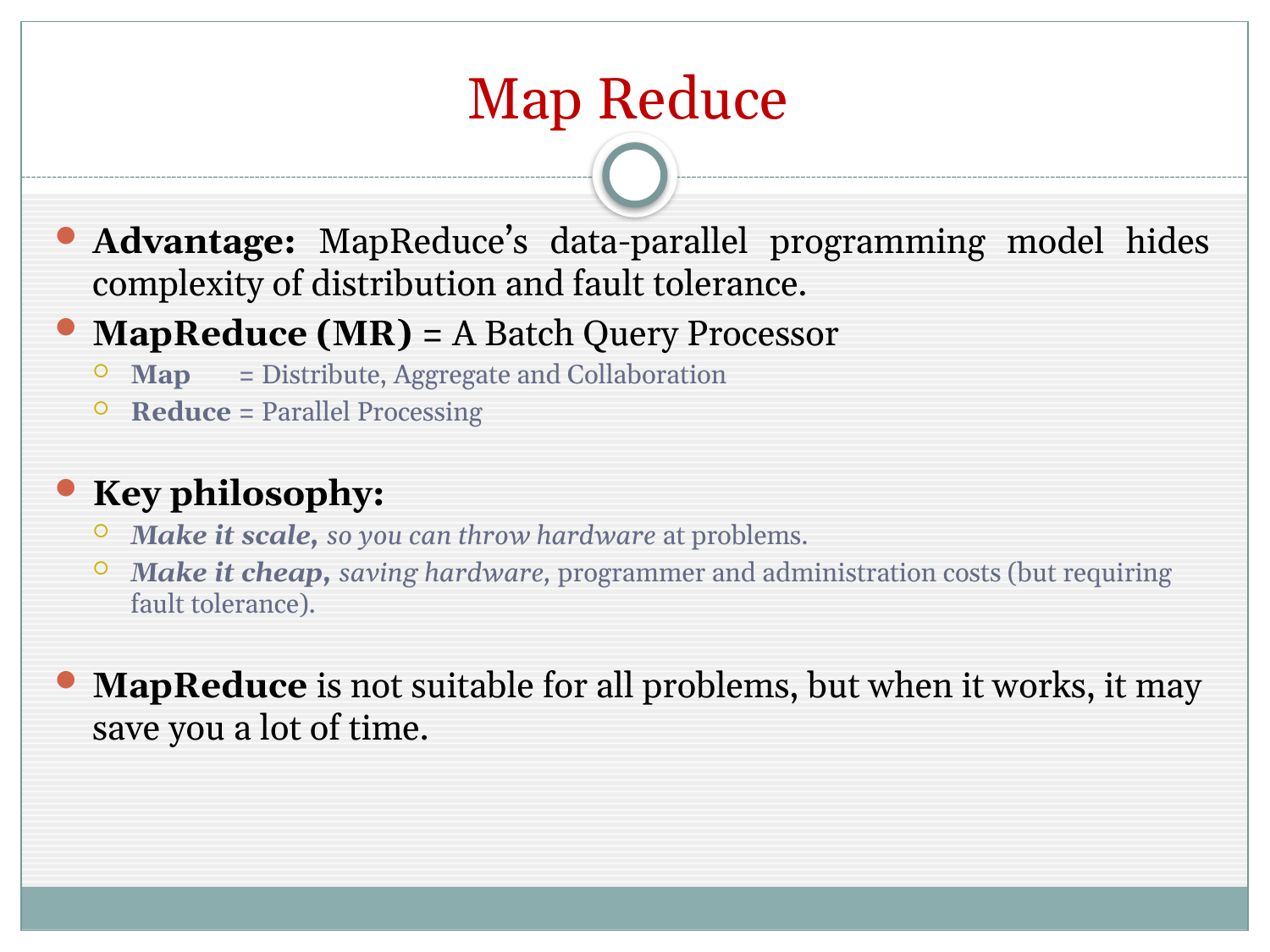

# Map Reduce
Advantage: MapReduce’s data-parallel programming model hides complexity of distribution and fault tolerance.
MapReduce (MR) = A Batch Query Processor
Map       = Distribute, Aggregate and Collaboration
Reduce = Parallel Processing

Key philosophy:
Make it scale, so you can throw hardware at problems.
Make it cheap, saving hardware, programmer and administration costs (but requiring fault tolerance).

MapReduce is not suitable for all problems, but when it works, it may save you a lot of time.